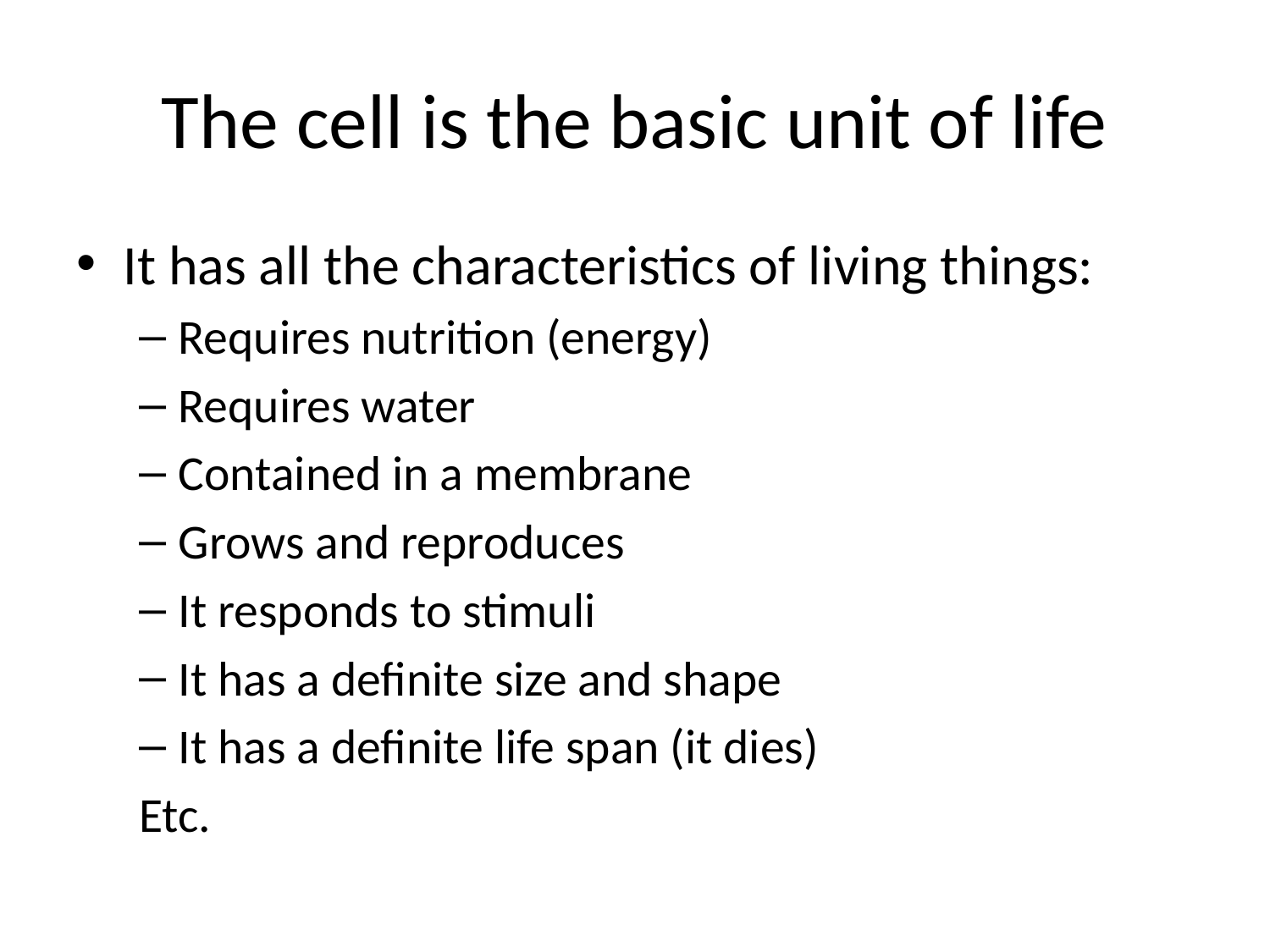

# The cell is the basic unit of life
It has all the characteristics of living things:
Requires nutrition (energy)
Requires water
Contained in a membrane
Grows and reproduces
It responds to stimuli
It has a definite size and shape
It has a definite life span (it dies)
Etc.